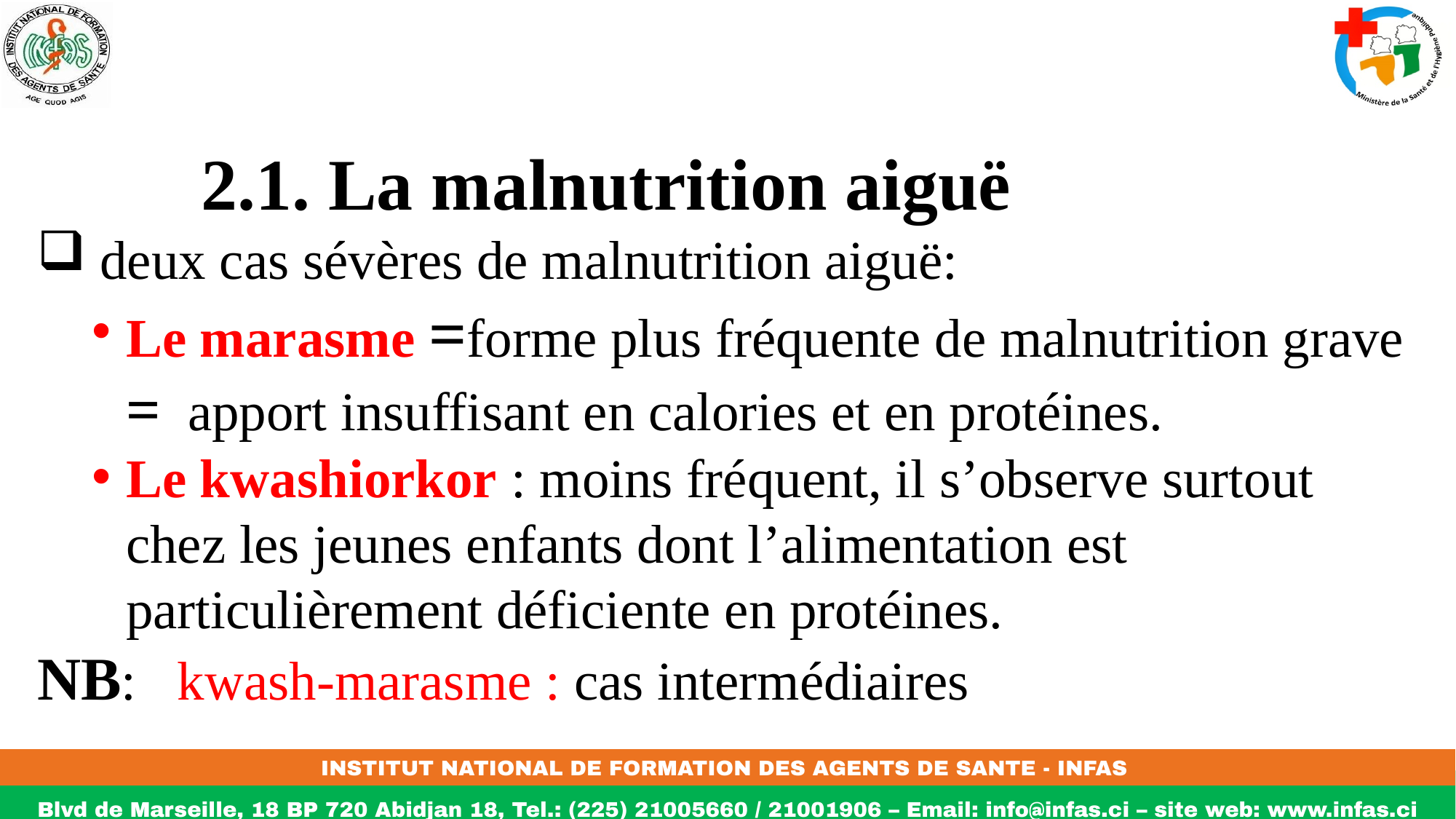

2.1. La malnutrition aiguë
 deux cas sévères de malnutrition aiguë:
Le marasme =forme plus fréquente de malnutrition grave =  apport insuffisant en calories et en protéines.
Le kwashiorkor : moins fréquent, il s’observe surtout chez les jeunes enfants dont l’alimentation est particulièrement déficiente en protéines.
NB:   kwash-marasme : cas intermédiaires